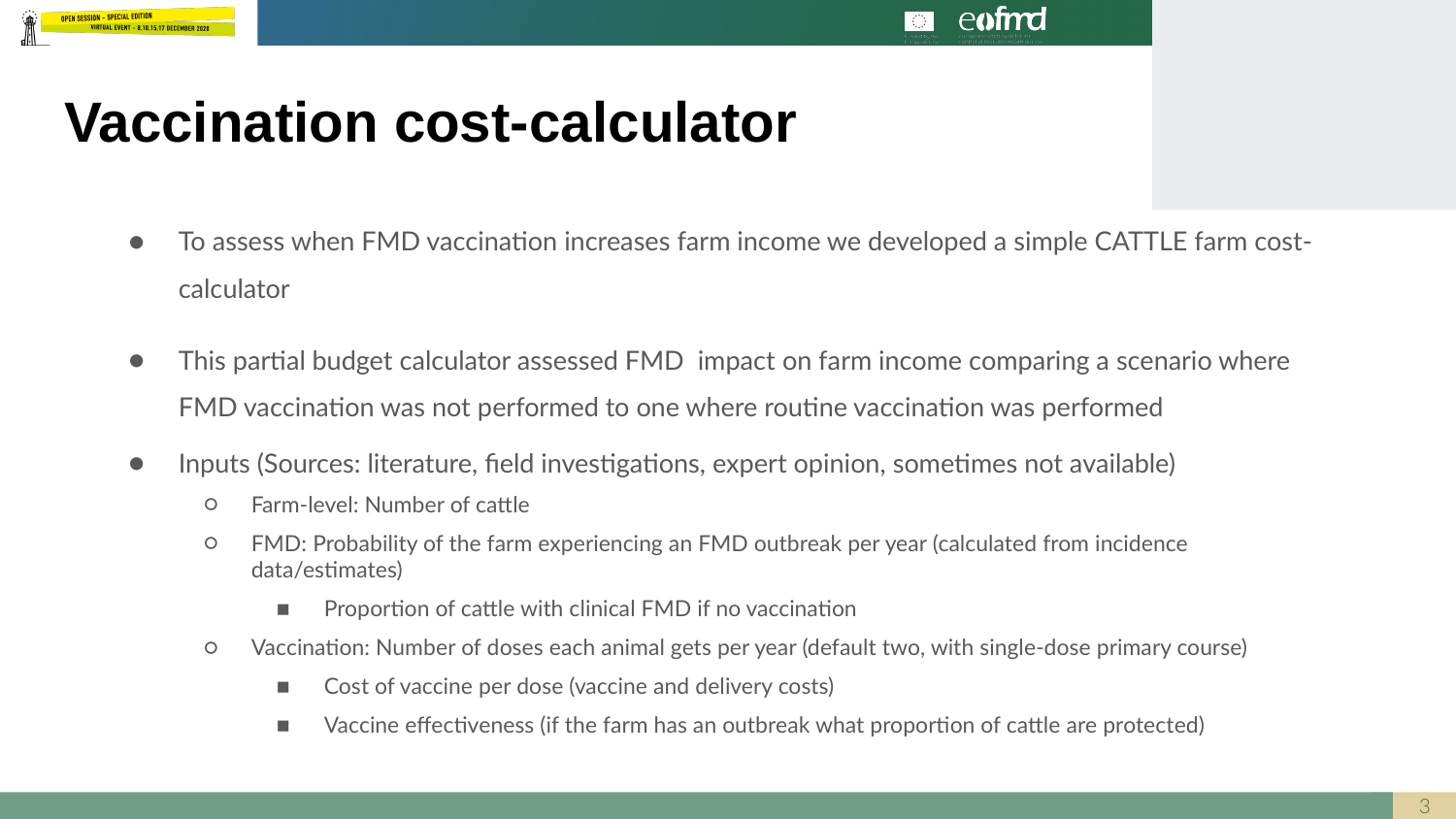

# Vaccination cost-calculator
To assess when FMD vaccination increases farm income we developed a simple CATTLE farm cost-calculator
This partial budget calculator assessed FMD  impact on farm income comparing a scenario where FMD vaccination was not performed to one where routine vaccination was performed
Inputs (Sources: literature, field investigations, expert opinion, sometimes not available)
Farm-level: Number of cattle
FMD: Probability of the farm experiencing an FMD outbreak per year (calculated from incidence data/estimates)
Proportion of cattle with clinical FMD if no vaccination
Vaccination: Number of doses each animal gets per year (default two, with single-dose primary course)
Cost of vaccine per dose (vaccine and delivery costs)
Vaccine effectiveness (if the farm has an outbreak what proportion of cattle are protected)